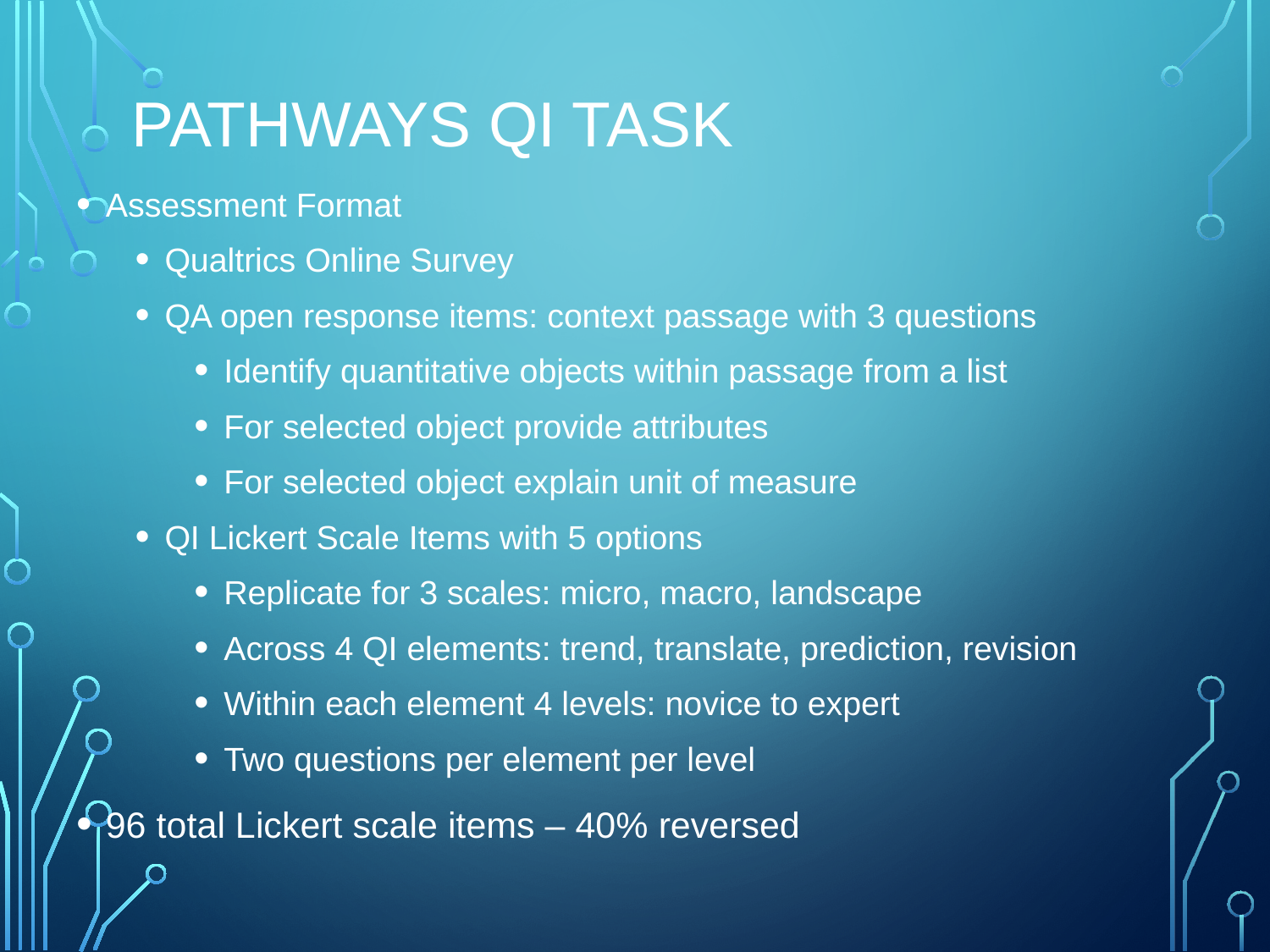

# Pathways QI Task
Assessment Format
Qualtrics Online Survey
QA open response items: context passage with 3 questions
Identify quantitative objects within passage from a list
For selected object provide attributes
For selected object explain unit of measure
QI Lickert Scale Items with 5 options
Replicate for 3 scales: micro, macro, landscape
Across 4 QI elements: trend, translate, prediction, revision
Within each element 4 levels: novice to expert
Two questions per element per level
96 total Lickert scale items – 40% reversed